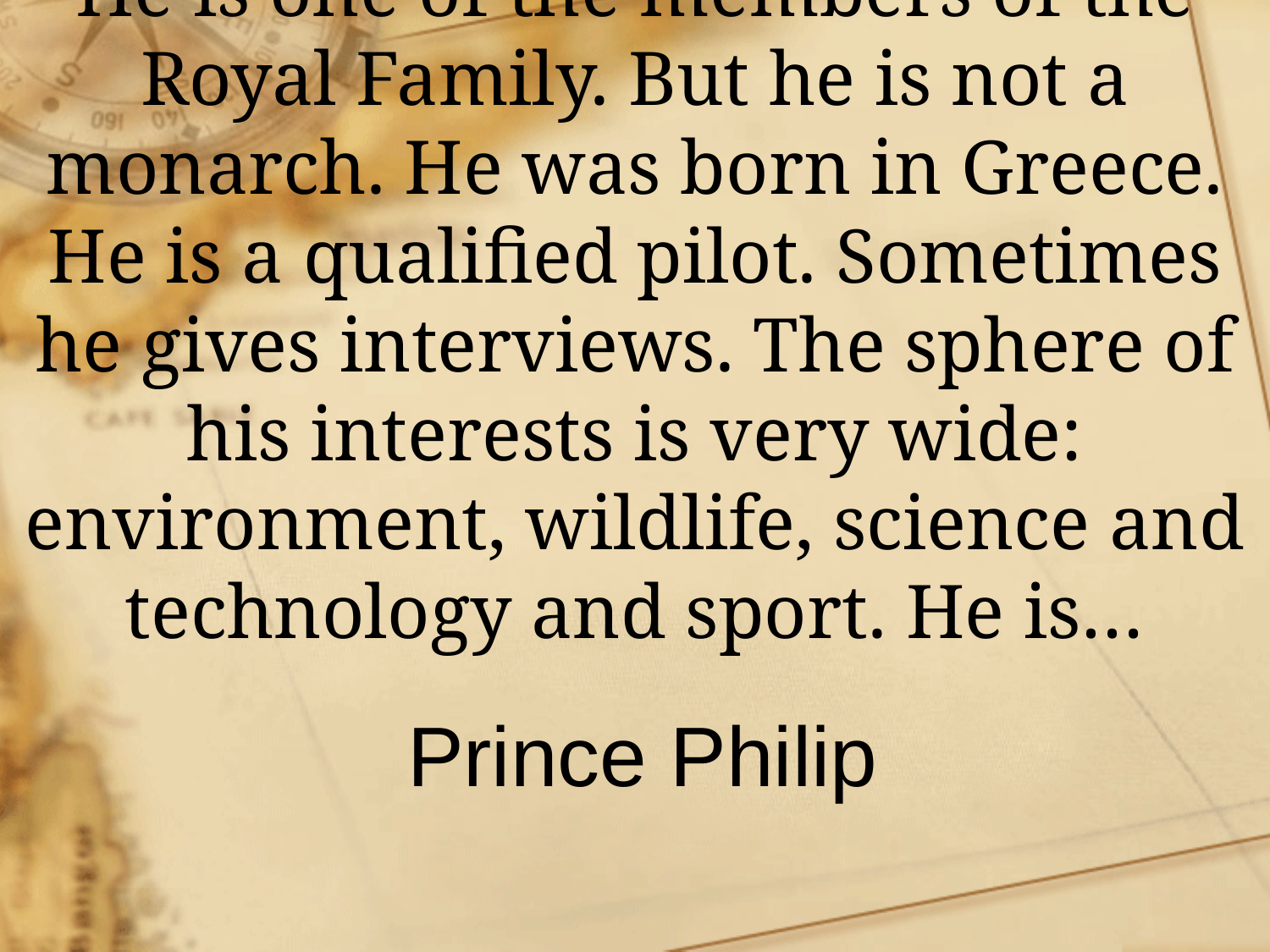

# He is one of the members of the Royal Family. But he is not a monarch. He was born in Greece. He is a qualified pilot. Sometimes he gives interviews. The sphere of his interests is very wide: environment, wildlife, science and technology and sport. He is…
Prince Philip